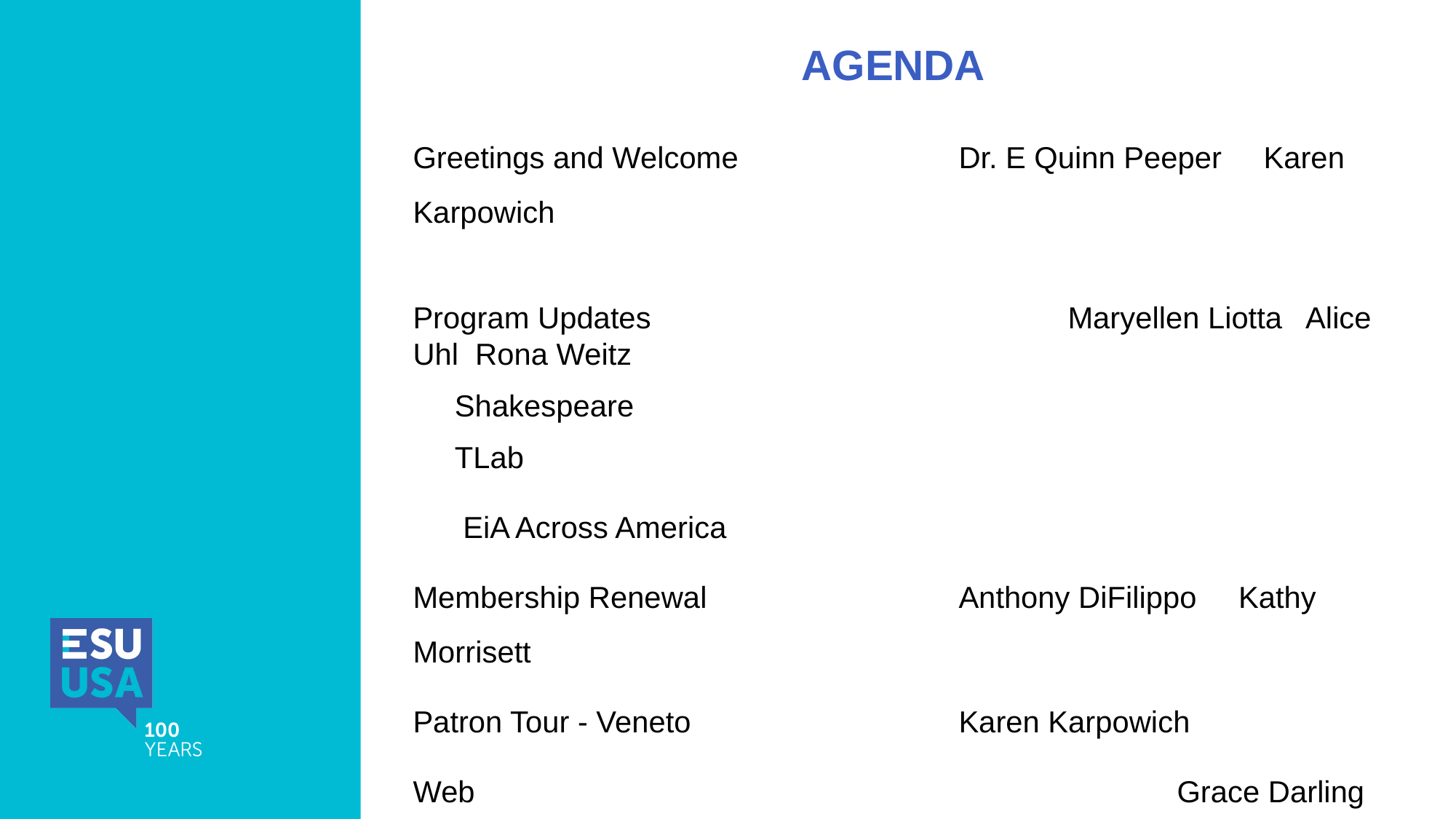

# AGENDA
Greetings and Welcome 		Dr. E Quinn Peeper     Karen Karpowich

Program Updates 				Maryellen Liotta   Alice Uhl  Rona Weitz
     Shakespeare
     TLab
      EiA Across America
Membership Renewal			Anthony DiFilippo     Kathy Morrisett
Patron Tour - Veneto			Karen Karpowich
Web 							Grace Darling
Finance 						Anthony DiFilippo     Karen Karpowich
New Initiatives					Karen Karpowich